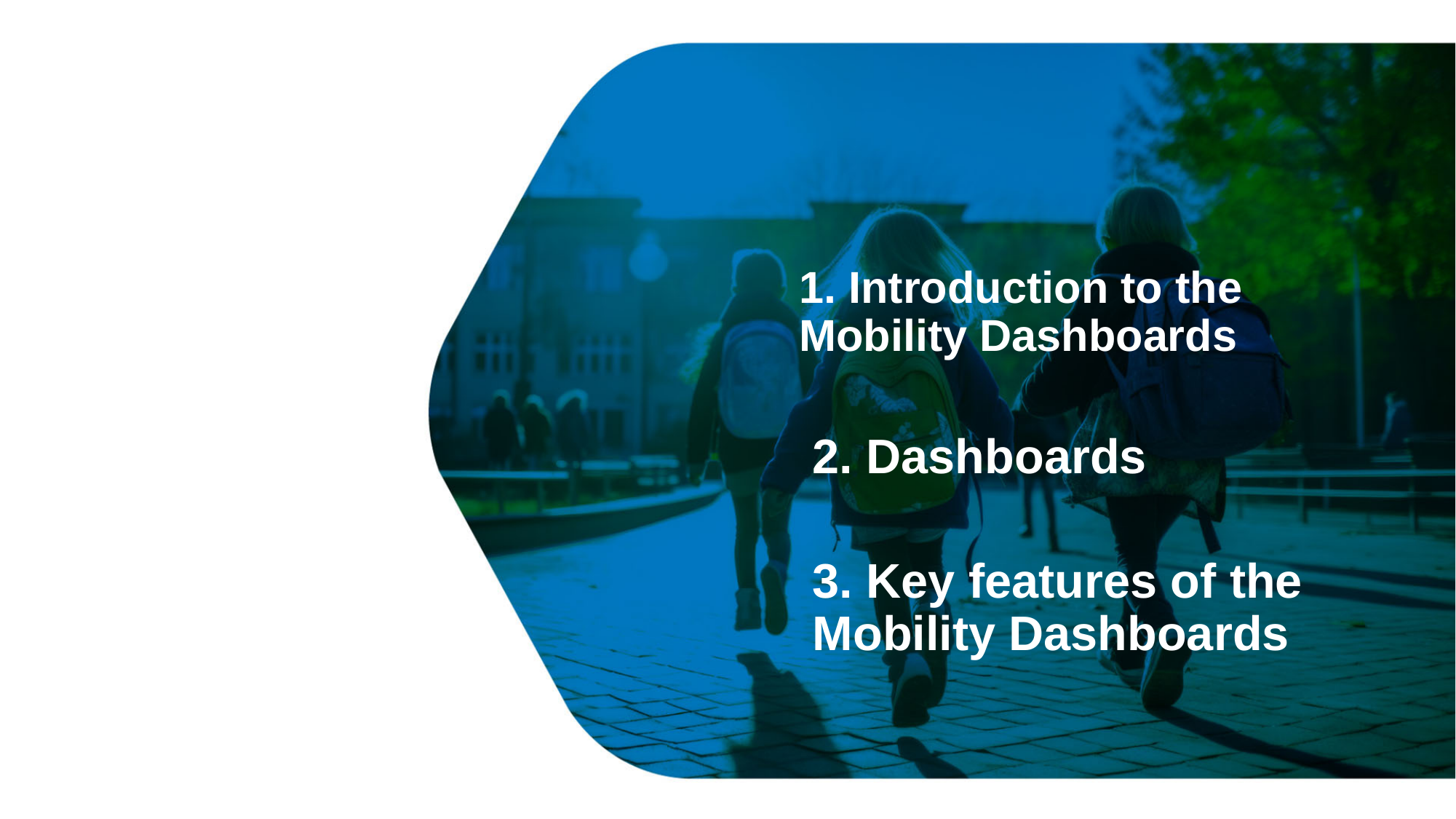

#
1. Introduction to the Mobility Dashboards
2. Dashboards
3. Key features of the Mobility Dashboards